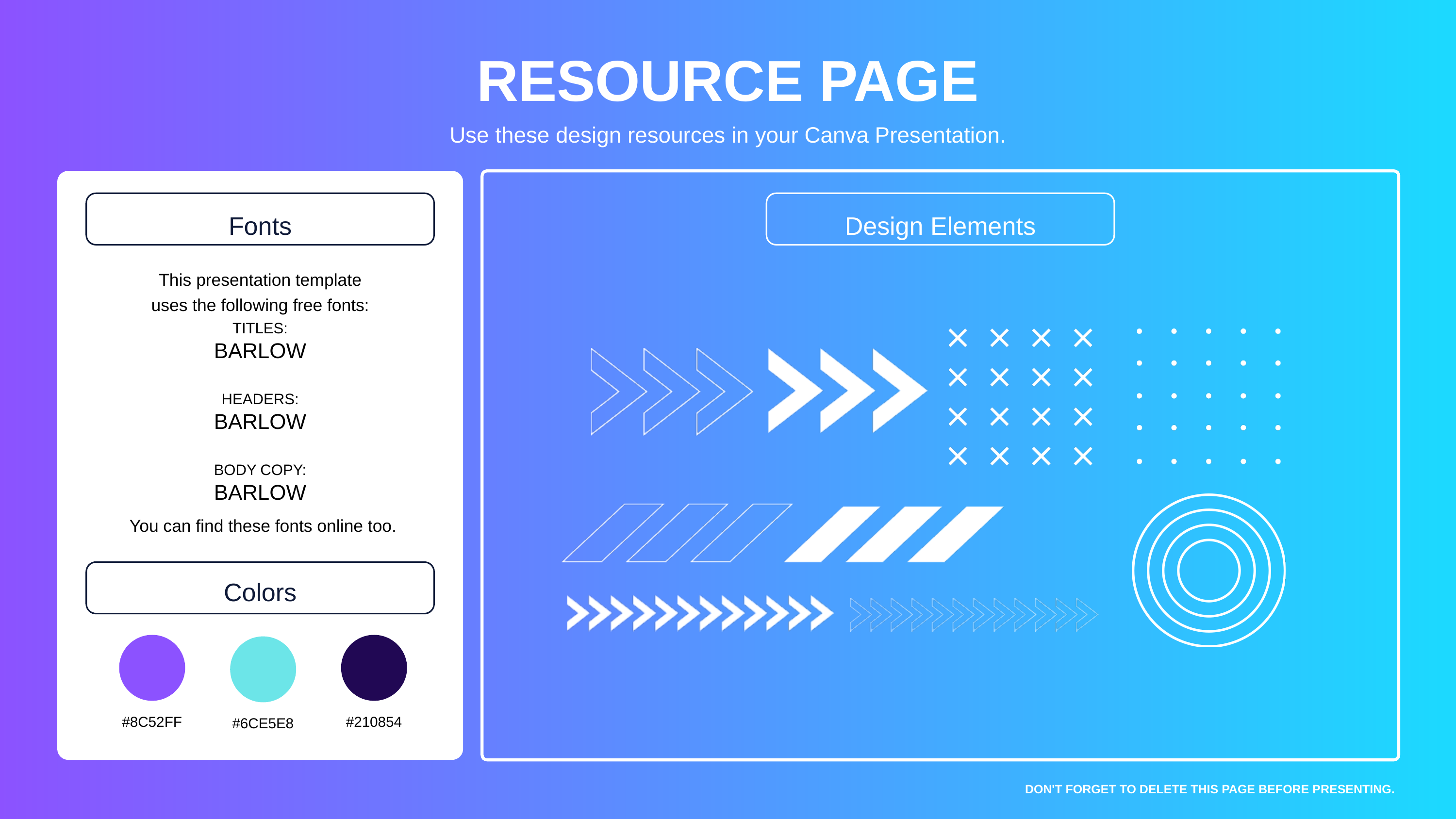

RESOURCE PAGE
Use these design resources in your Canva Presentation.

Fonts
Design Elements
This presentation template
uses the following free fonts:
TITLES:
BARLOW

HEADERS:
BARLOW

BODY COPY:
BARLOW

You can find these fonts online too.

Colors

#8C52FF
#210854
#6CE5E8
DON'T FORGET TO DELETE THIS PAGE BEFORE PRESENTING.